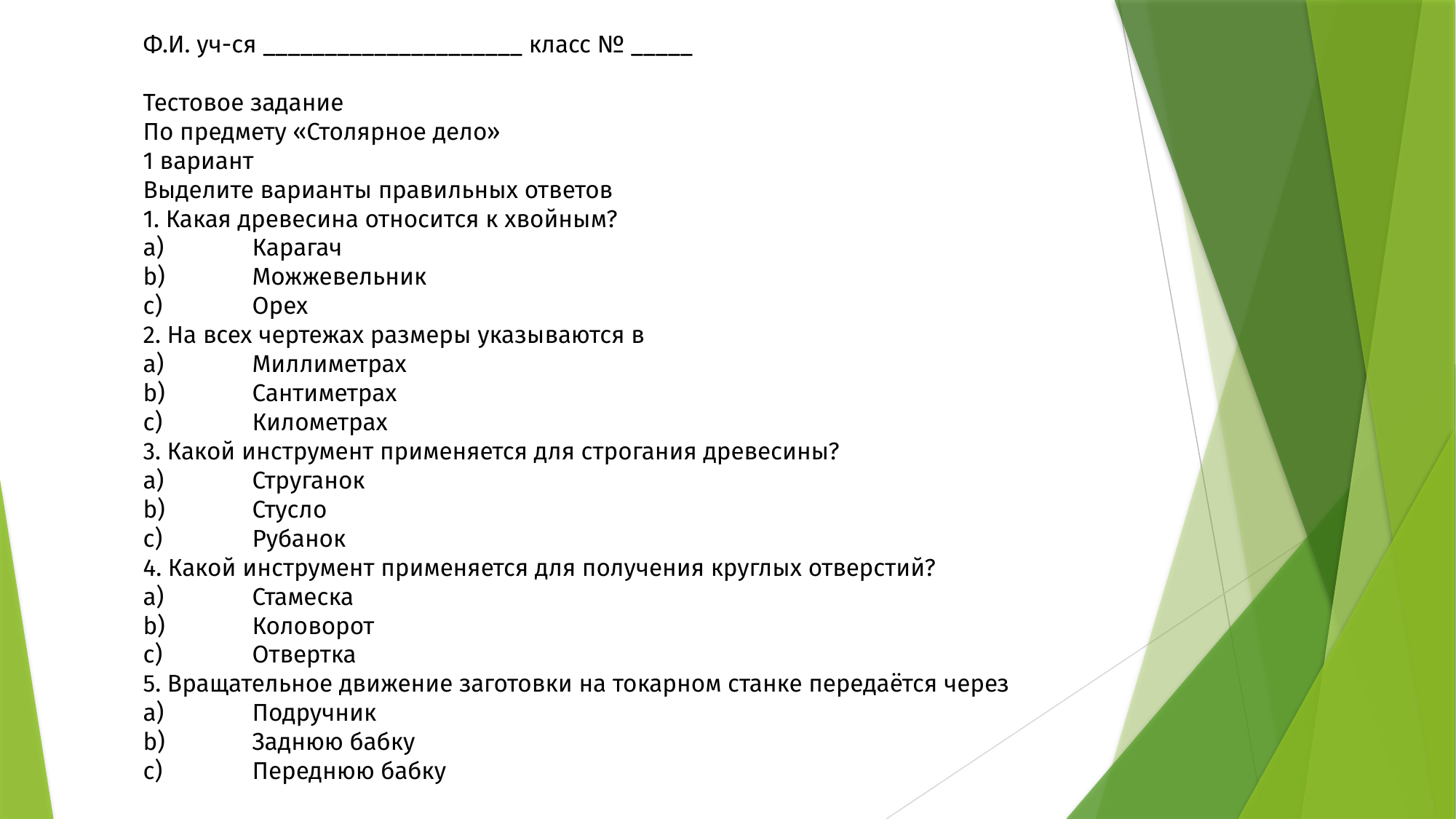

Ф.И. уч-ся _____________________ класс № _____

Тестовое задание
По предмету «Столярное дело»
1 вариант
Выделите варианты правильных ответов
1. Какая древесина относится к хвойным?
a)	Карагач
b)	Можжевельник
c)	Орех
2. На всех чертежах размеры указываются в
a)	Миллиметрах
b)	Сантиметрах
c)	Километрах
3. Какой инструмент применяется для строгания древесины?
a)	Струганок
b)	Стусло
c)	Рубанок
4. Какой инструмент применяется для получения круглых отверстий?
a)	Стамеска
b)	Коловорот
c)	Отвертка
5. Вращательное движение заготовки на токарном станке передаётся через
a)	Подручник
b)	Заднюю бабку
c)	Переднюю бабку